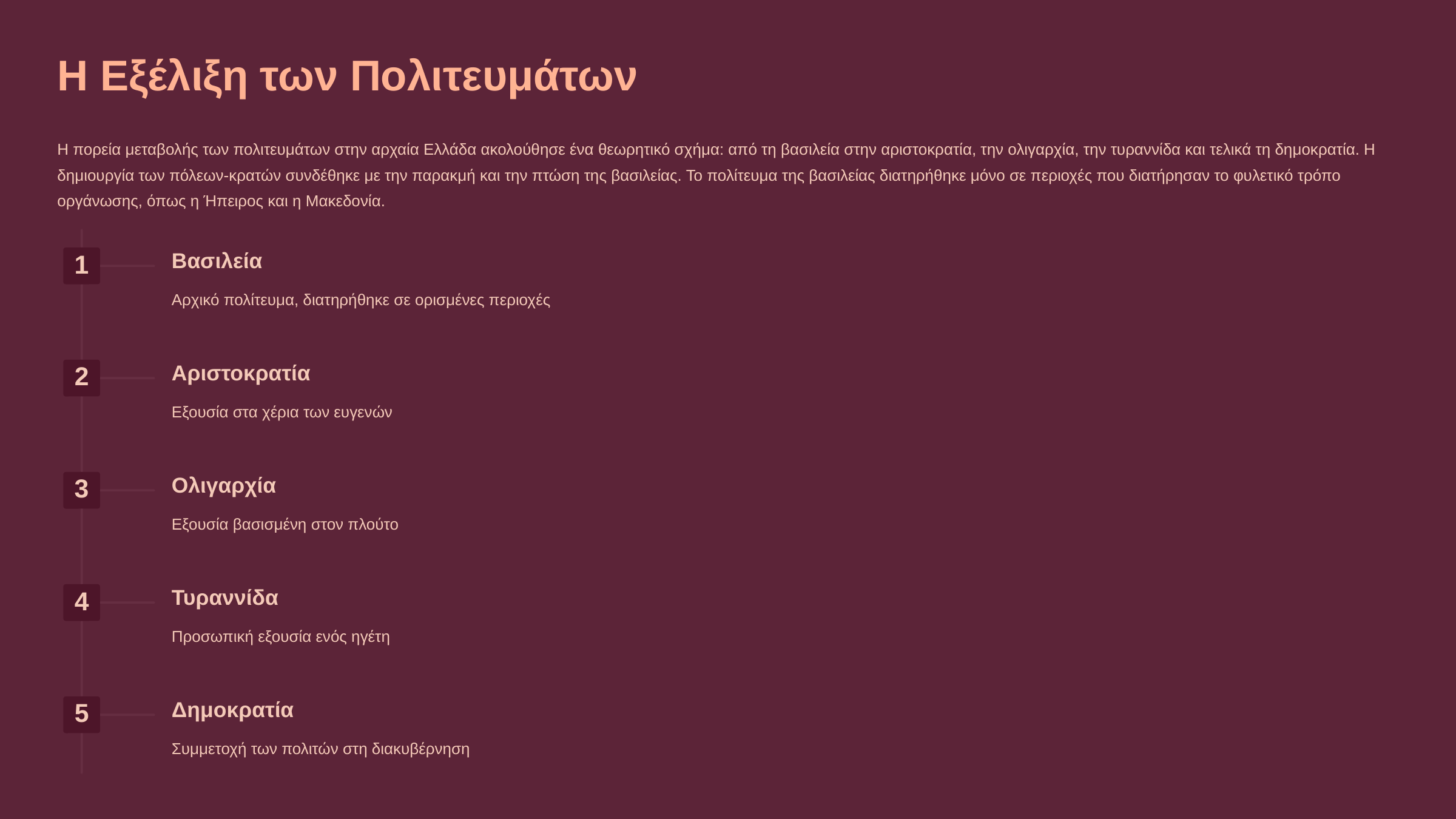

Η Εξέλιξη των Πολιτευμάτων
Η πορεία μεταβολής των πολιτευμάτων στην αρχαία Ελλάδα ακολούθησε ένα θεωρητικό σχήμα: από τη βασιλεία στην αριστοκρατία, την ολιγαρχία, την τυραννίδα και τελικά τη δημοκρατία. Η δημιουργία των πόλεων-κρατών συνδέθηκε με την παρακμή και την πτώση της βασιλείας. Το πολίτευμα της βασιλείας διατηρήθηκε μόνο σε περιοχές που διατήρησαν το φυλετικό τρόπο οργάνωσης, όπως η Ήπειρος και η Μακεδονία.

Βασιλεία

1

Αρχικό πολίτευμα, διατηρήθηκε σε ορισμένες περιοχές
Αριστοκρατία

2

Εξουσία στα χέρια των ευγενών
Ολιγαρχία

3

Εξουσία βασισμένη στον πλούτο
Τυραννίδα

4

Προσωπική εξουσία ενός ηγέτη
Δημοκρατία

5

Συμμετοχή των πολιτών στη διακυβέρνηση